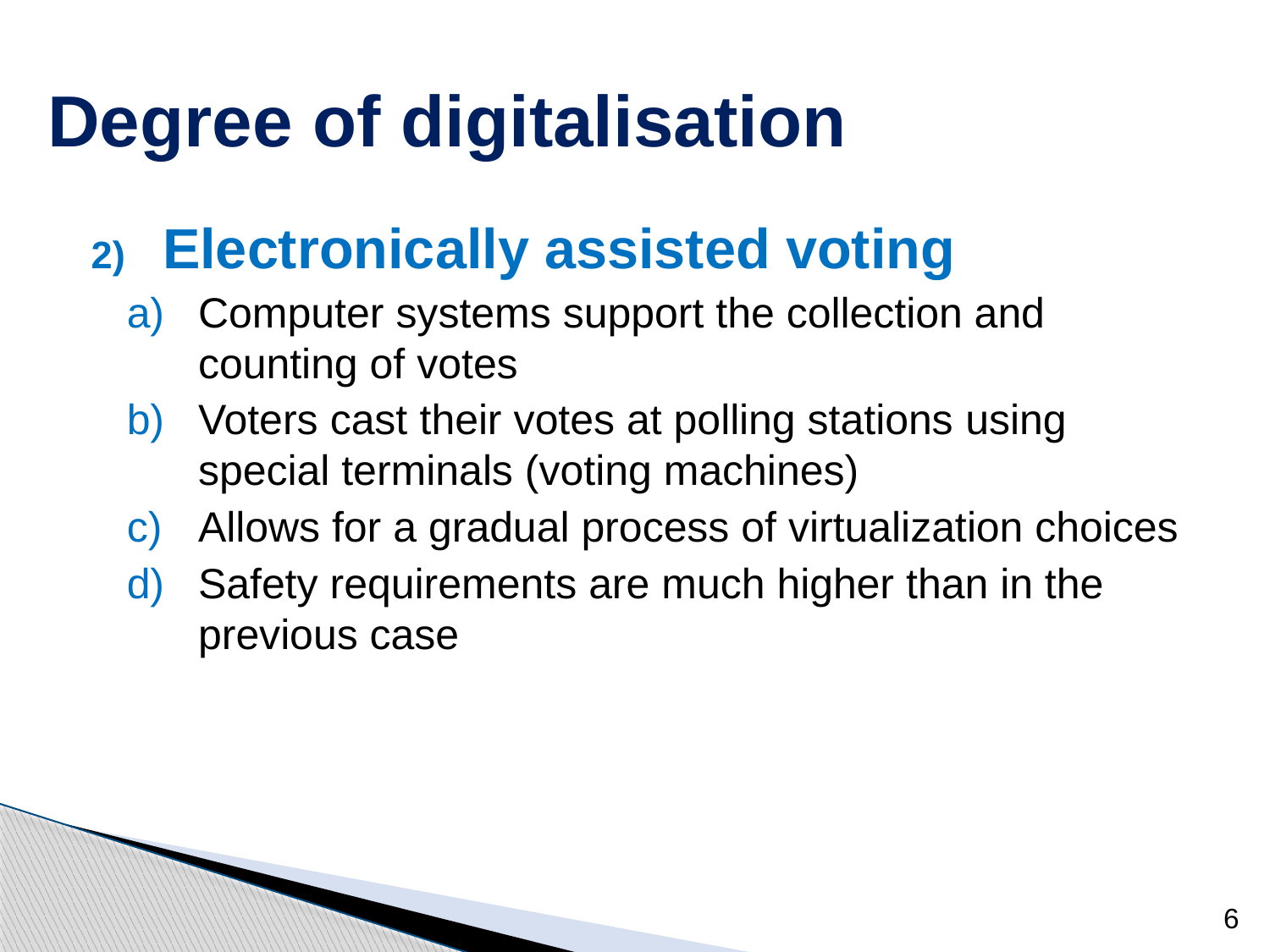

# Degree of digitalisation
Electronically assisted voting
Computer systems support the collection and counting of votes
Voters cast their votes at polling stations using special terminals (voting machines)
Allows for a gradual process of virtualization choices
Safety requirements are much higher than in the previous case
6